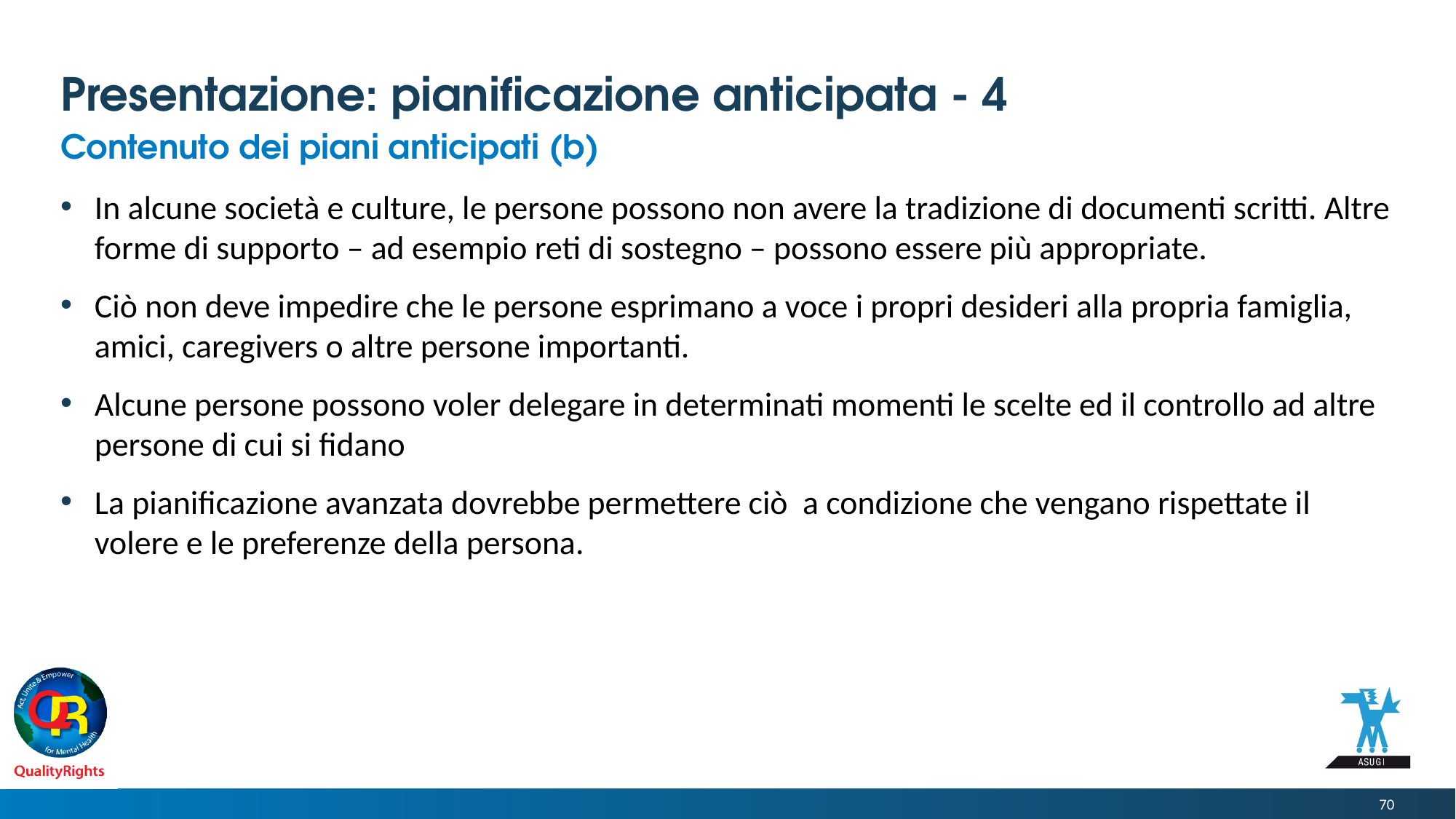

# Presentazione: pianificazione anticipata - 4
Contenuto dei piani anticipati (b)
In alcune società e culture, le persone possono non avere la tradizione di documenti scritti. Altre forme di supporto – ad esempio reti di sostegno – possono essere più appropriate.
Ciò non deve impedire che le persone esprimano a voce i propri desideri alla propria famiglia, amici, caregivers o altre persone importanti.
Alcune persone possono voler delegare in determinati momenti le scelte ed il controllo ad altre persone di cui si fidano
La pianificazione avanzata dovrebbe permettere ciò  a condizione che vengano rispettate il volere e le preferenze della persona.

70